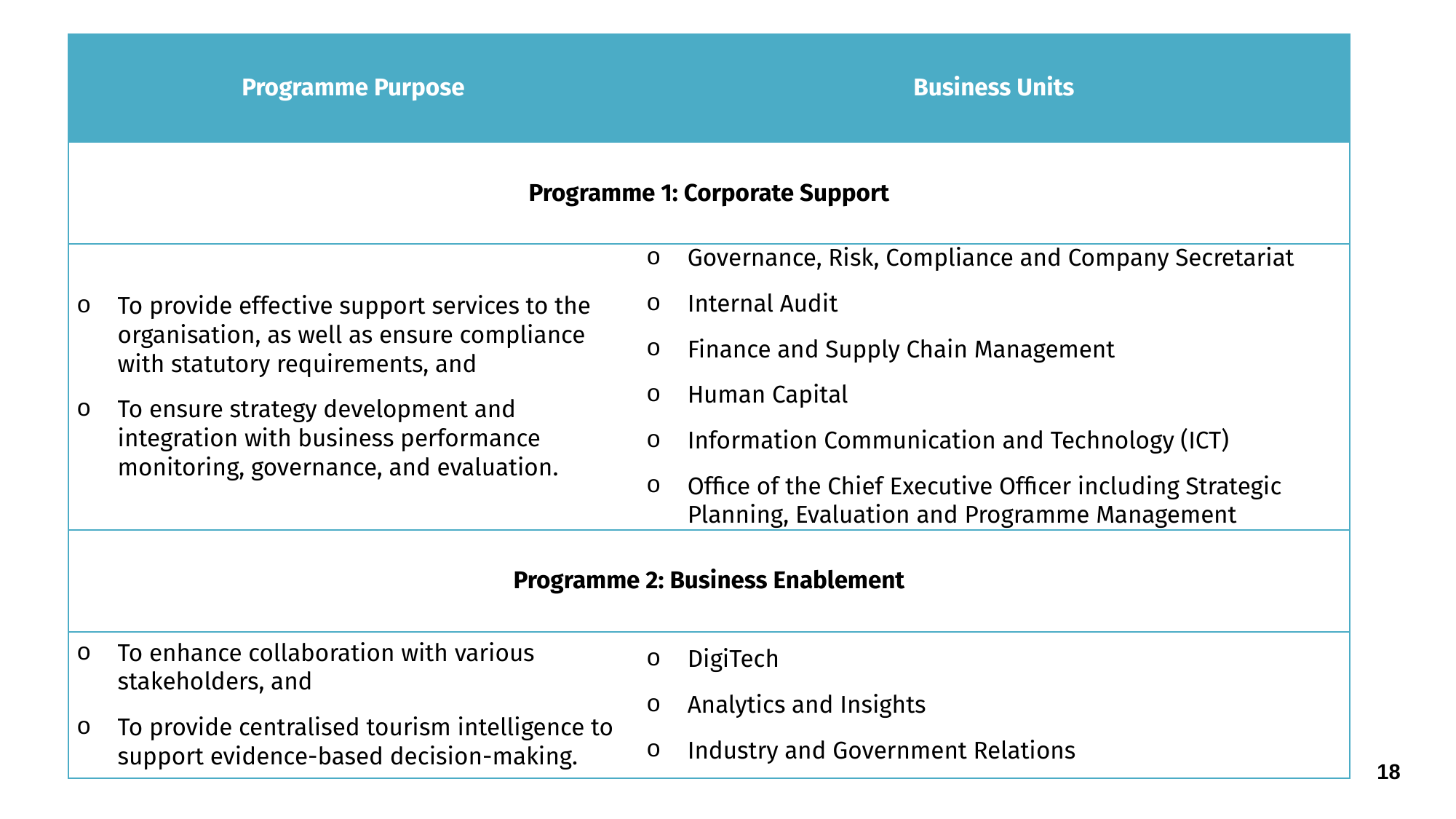

| Programme Purpose | Business Units |
| --- | --- |
| Programme 1: Corporate Support |  |
| To provide effective support services to the organisation, as well as ensure compliance with statutory requirements, and To ensure strategy development and integration with business performance monitoring, governance, and evaluation. | Governance, Risk, Compliance and Company Secretariat Internal Audit Finance and Supply Chain Management Human Capital Information Communication and Technology (ICT) Office of the Chief Executive Officer including Strategic Planning, Evaluation and Programme Management |
| Programme 2: Business Enablement |  |
| To enhance collaboration with various stakeholders, and To provide centralised tourism intelligence to support evidence-based decision-making. | DigiTech Analytics and Insights Industry and Government Relations |
18